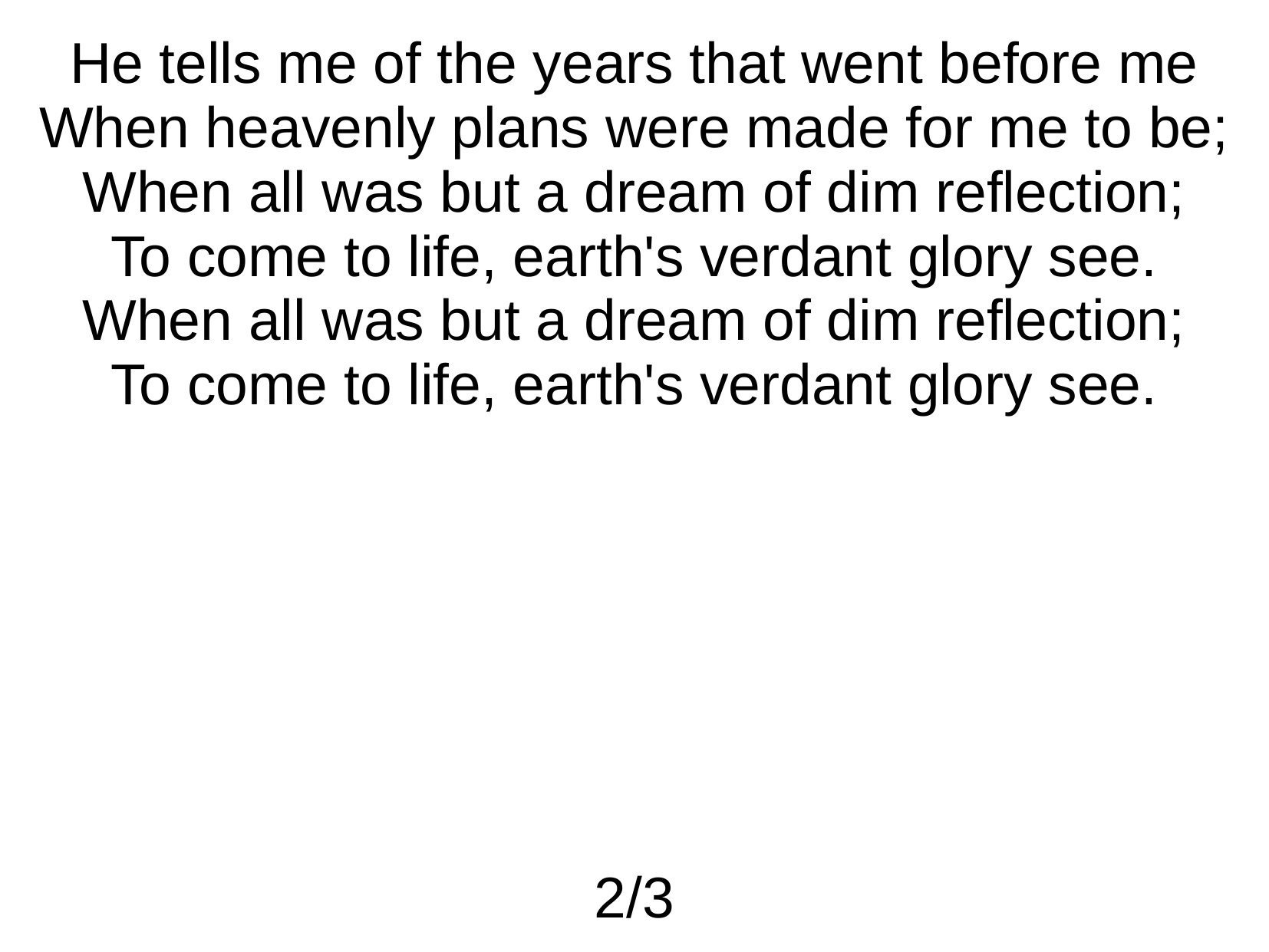

He tells me of the years that went before me
When heavenly plans were made for me to be;
When all was but a dream of dim reflection;
To come to life, earth's verdant glory see.
When all was but a dream of dim reflection;
To come to life, earth's verdant glory see.

2/3